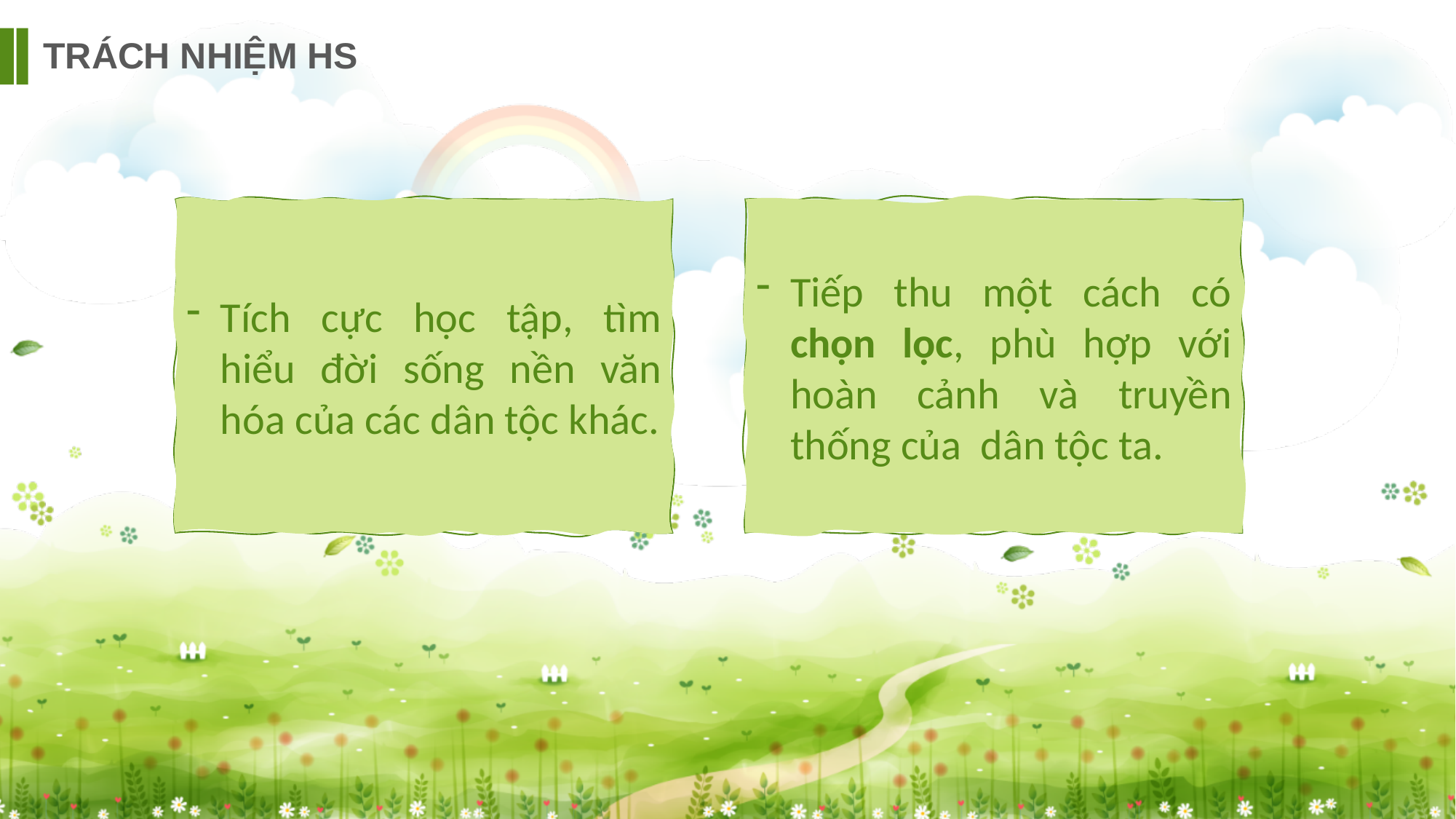

TRÁCH NHIỆM HS

Tiếp thu một cách có chọn lọc, phù hợp với hoàn cảnh và truyền thống của  dân tộc ta.
Tích cực học tập, tìm hiểu đời sống nền văn hóa của các dân tộc khác.